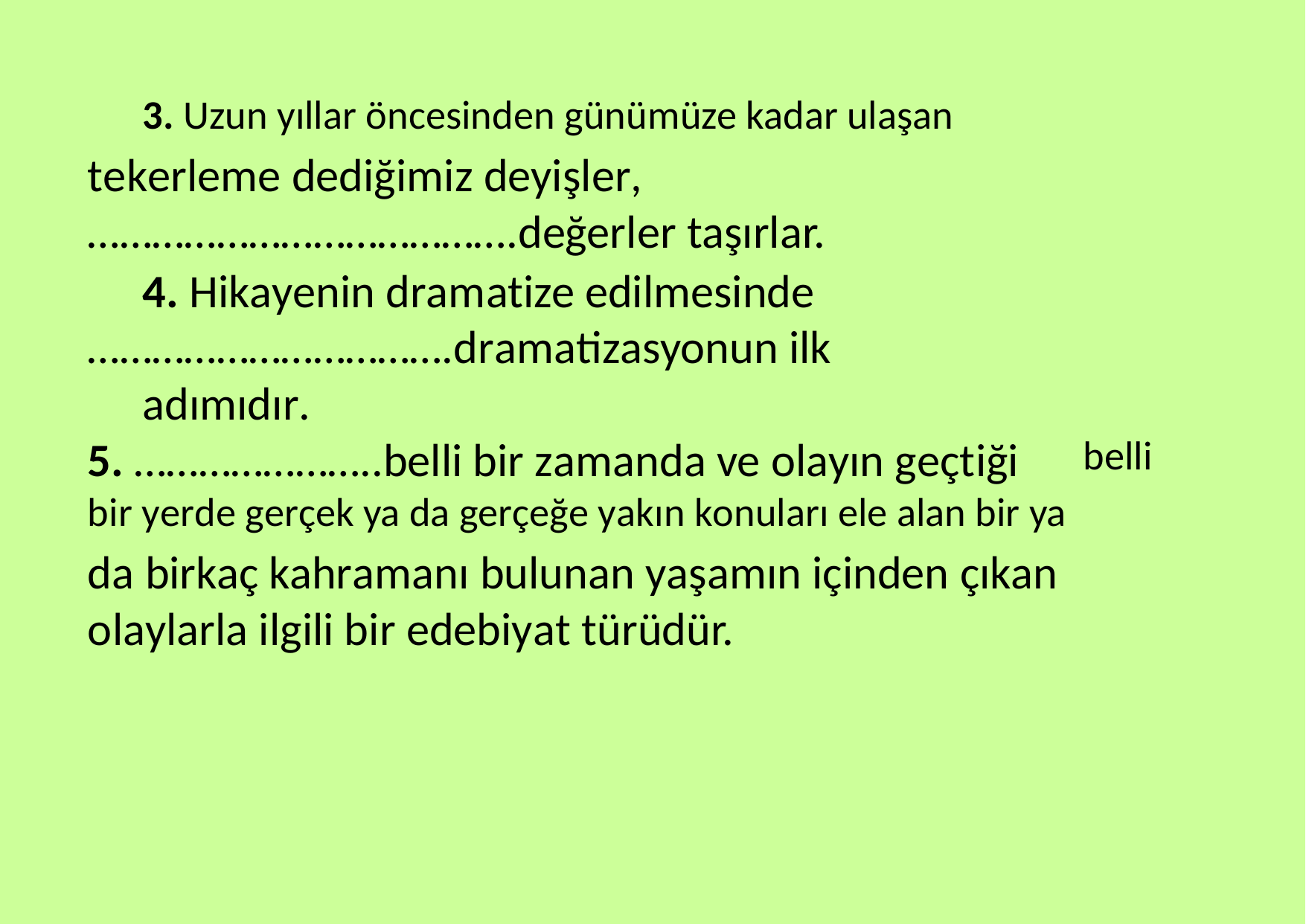

3. Uzun yıllar öncesinden günümüze kadar ulaşan
tekerleme dediğimiz deyişler,………………………………….değerler taşırlar.
4. Hikayenin dramatize edilmesinde
…………………………….dramatizasyonun ilk adımıdır.
5. …………………..belli bir zamanda ve olayın geçtiği
belli
bir yerde gerçek ya da gerçeğe yakın konuları ele alan bir ya
da birkaç kahramanı bulunan yaşamın içinden çıkan olaylarla ilgili bir edebiyat türüdür.